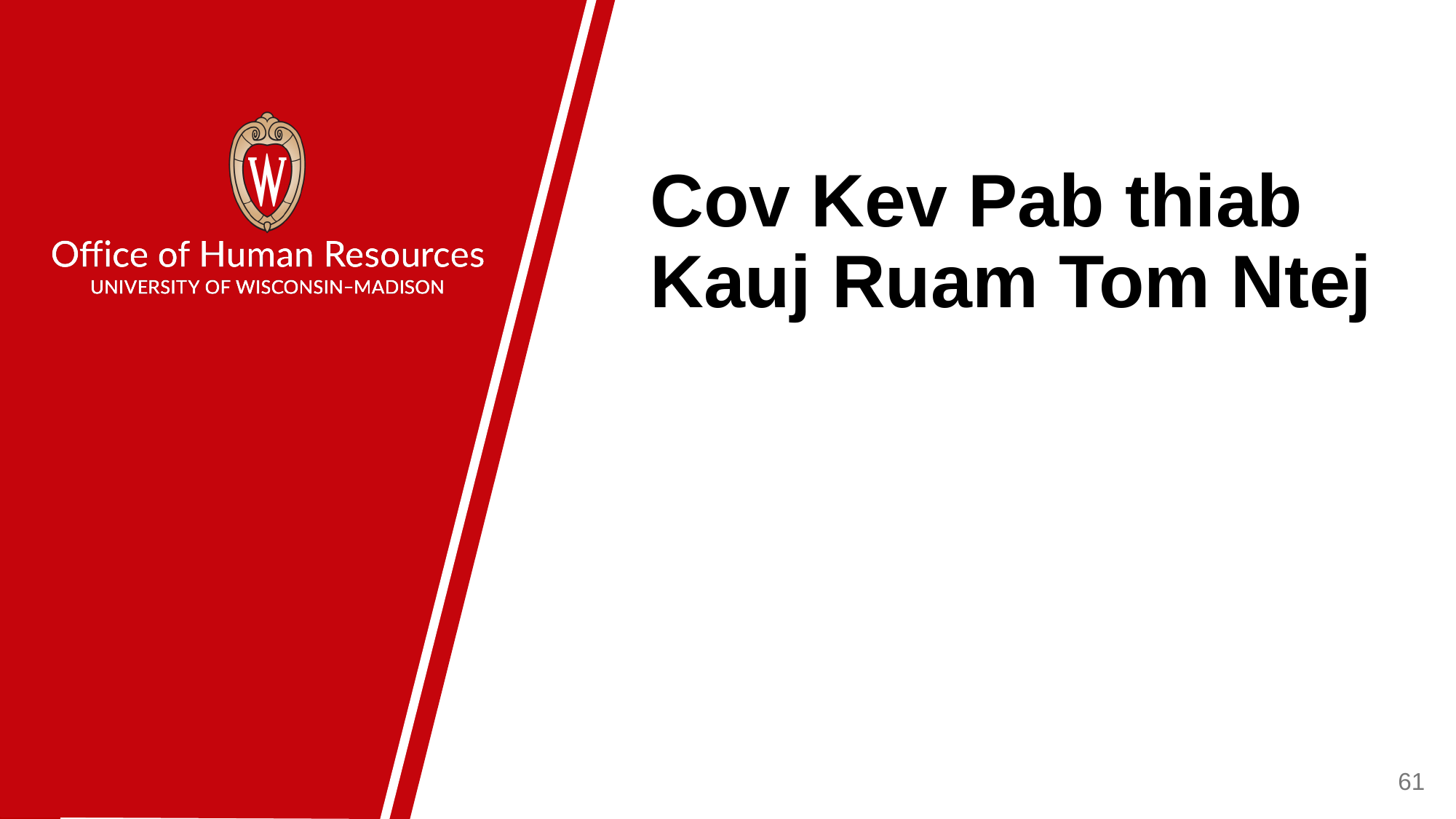

# Cov Kev Pab thiab Kauj Ruam Tom Ntej
61